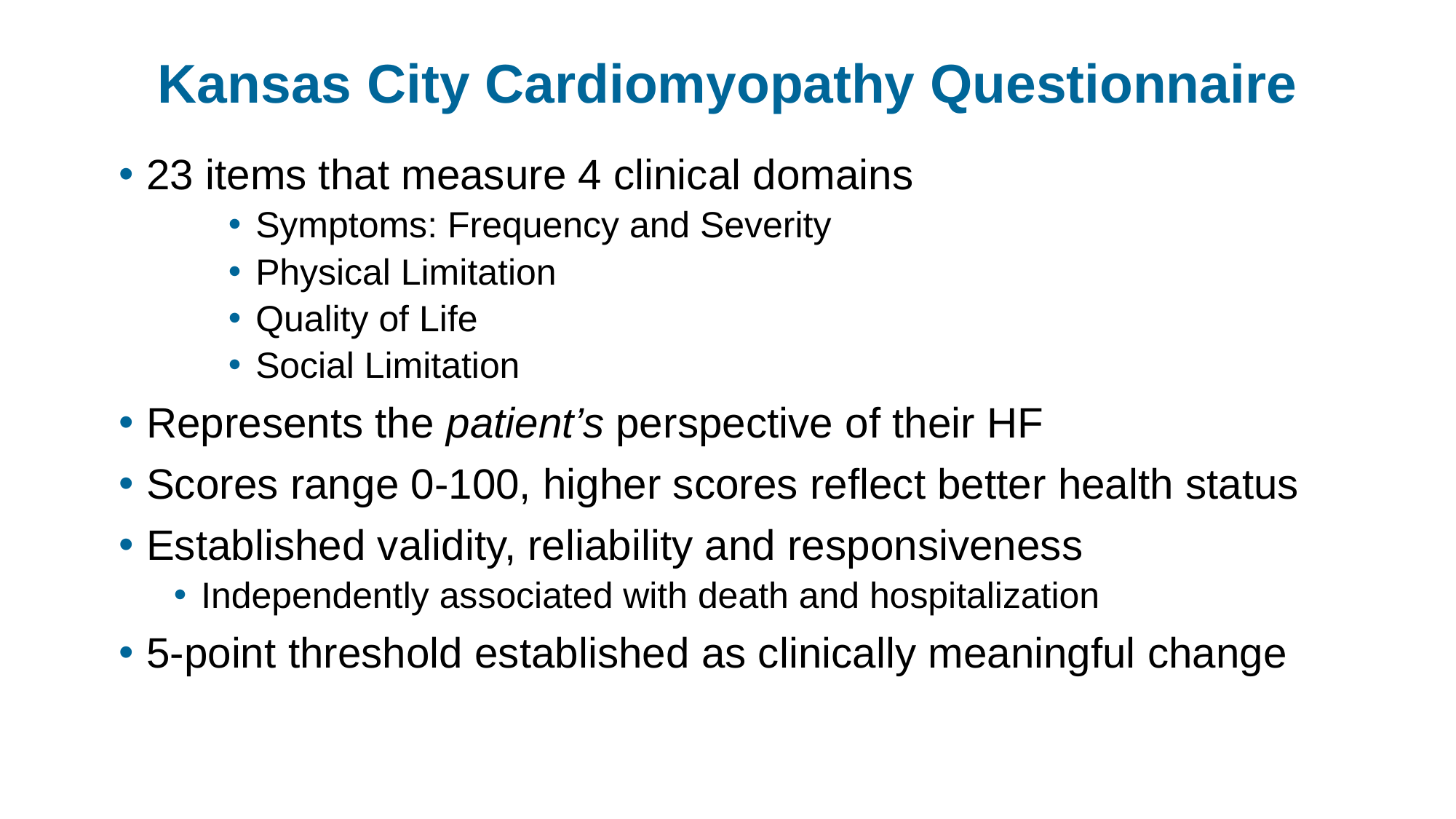

# Kansas City Cardiomyopathy Questionnaire
23 items that measure 4 clinical domains
Symptoms: Frequency and Severity
Physical Limitation
Quality of Life
Social Limitation
Represents the patient’s perspective of their HF
Scores range 0-100, higher scores reflect better health status
Established validity, reliability and responsiveness
Independently associated with death and hospitalization
5-point threshold established as clinically meaningful change